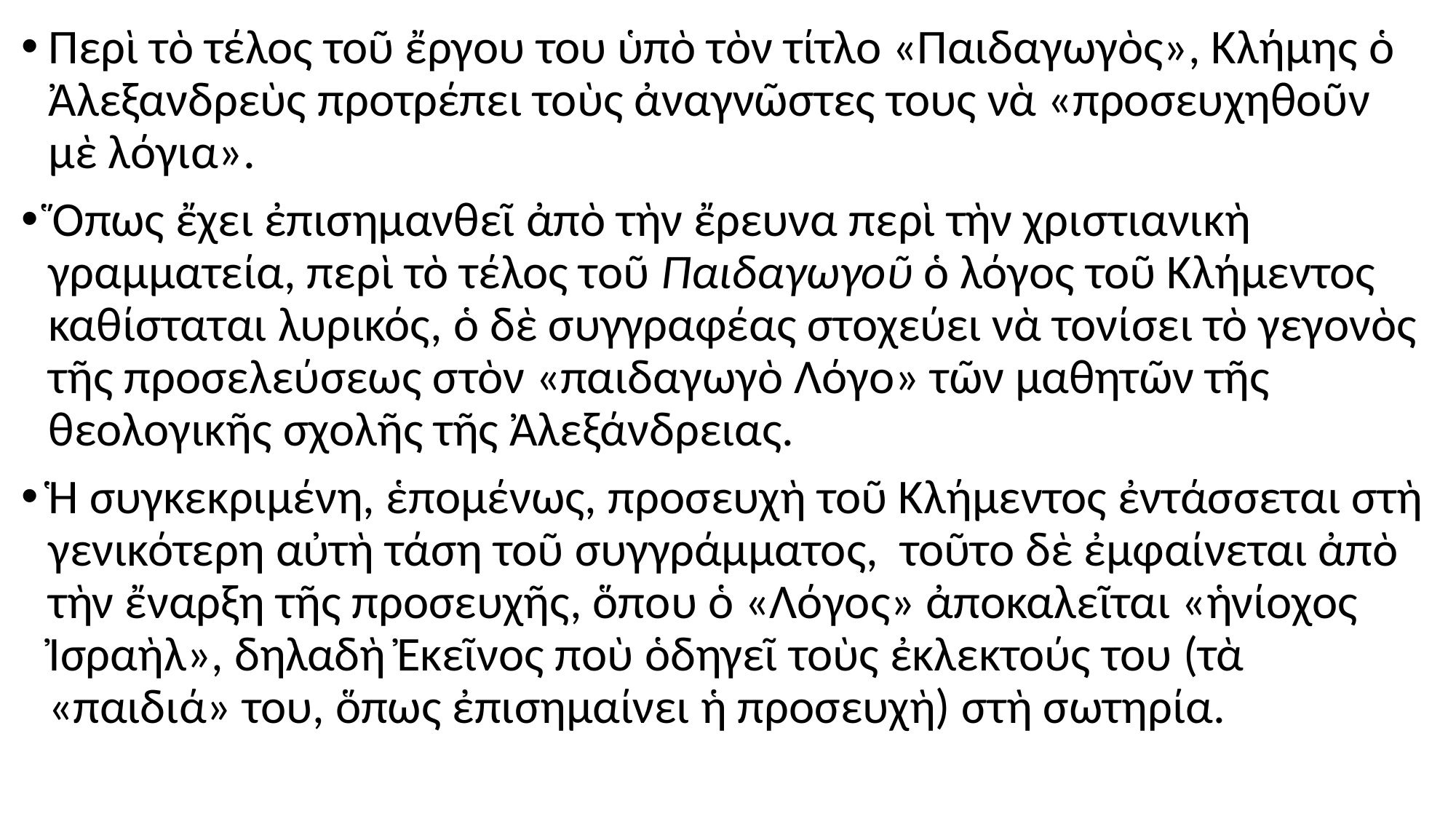

#
Περὶ τὸ τέλος τοῦ ἔργου του ὑπὸ τὸν τίτλο «Παιδαγωγὸς», Κλήμης ὁ Ἀλεξανδρεὺς προτρέπει τοὺς ἀναγνῶστες τους νὰ «προσευχηθοῦν μὲ λόγια».
Ὅπως ἔχει ἐπισημανθεῖ ἀπὸ τὴν ἔρευνα περὶ τὴν χριστιανικὴ γραμματεία, περὶ τὸ τέλος τοῦ Παιδαγωγοῦ ὁ λόγος τοῦ Κλήμεντος καθίσταται λυρικός, ὁ δὲ συγγραφέας στοχεύει νὰ τονίσει τὸ γεγονὸς τῆς προσελεύσεως στὸν «παιδαγωγὸ Λόγο» τῶν μαθητῶν τῆς θεολογικῆς σχολῆς τῆς Ἀλεξάνδρειας.
Ἡ συγκεκριμένη, ἑπομένως, προσευχὴ τοῦ Κλήμεντος ἐντάσσεται στὴ γενικότερη αὐτὴ τάση τοῦ συγγράμματος,  τοῦτο δὲ ἐμφαίνεται ἀπὸ τὴν ἔναρξη τῆς προσευχῆς, ὅπου ὁ «Λόγος» ἀποκαλεῖται «ἡνίοχος Ἰσραὴλ», δηλαδὴ Ἐκεῖνος ποὺ ὁδηγεῖ τοὺς ἐκλεκτούς του (τὰ «παιδιά» του, ὅπως ἐπισημαίνει ἡ προσευχὴ) στὴ σωτηρία.